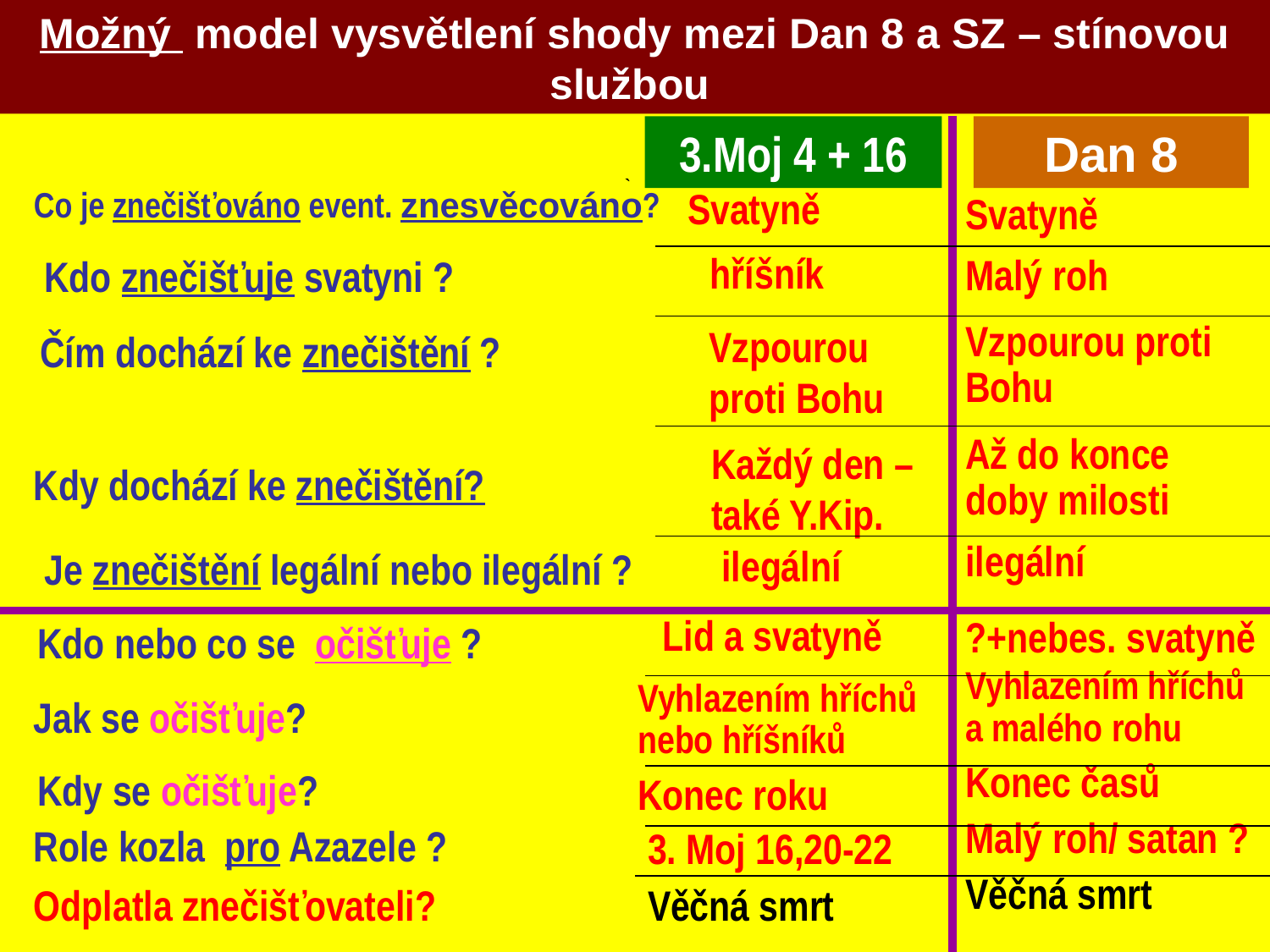

Možný  model vysvětlení shody mezi Dan 8 a SZ – stínovou službou

3.Moj 4 + 16
Dan 8
				                  `
Svatyně
Malý roh
Vzpourou proti Bohu
Až do konce doby milosti
ilegální
?+nebes. svatyně

Vyhlazením hříchů a malého rohu
Konec časů
Malý roh/ satan ? Věčná smrt
Svatyně
Co je znečišťováno event. znesvěcováno?
hříšník
Kdo znečišťuje svatyni ?
Vzpourou proti Bohu
Čím dochází ke znečištění ?
Každý den – také Y.Kip.
Kdy dochází ke znečištění?
Je znečištění legální nebo ilegální ?
ilegální
Kdo nebo co se  očišťuje ?
Lid a svatyně
Vyhlazením hříchů nebo hříšníků
Jak se očišťuje?

Kdy se očišťuje?

Konec roku
Role kozla  pro Azazele ?
3. Moj 16,20-22

Odplatla znečišťovateli?
Věčná smrt